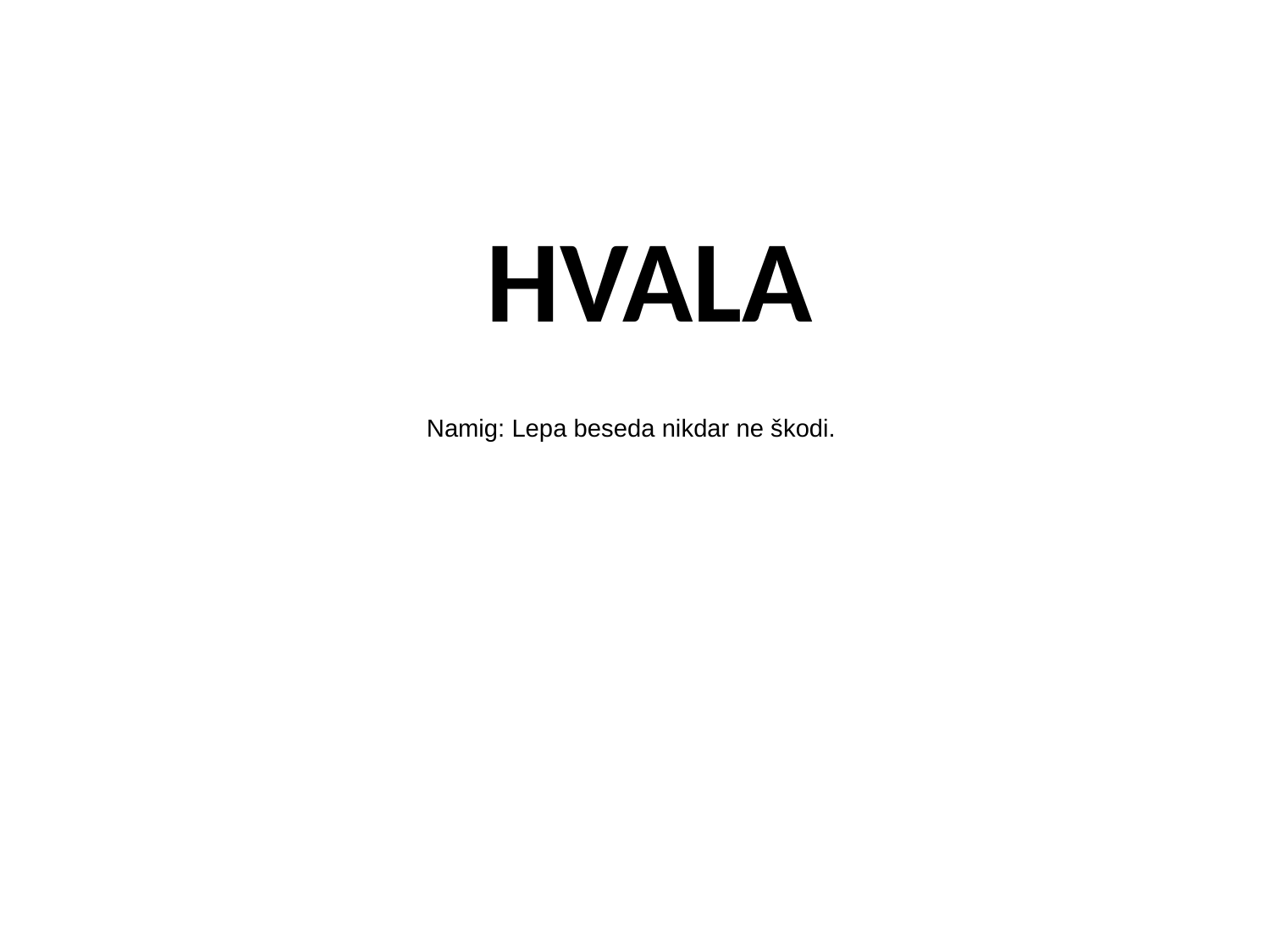

# HVALA
Namig: Lepa beseda nikdar ne škodi.